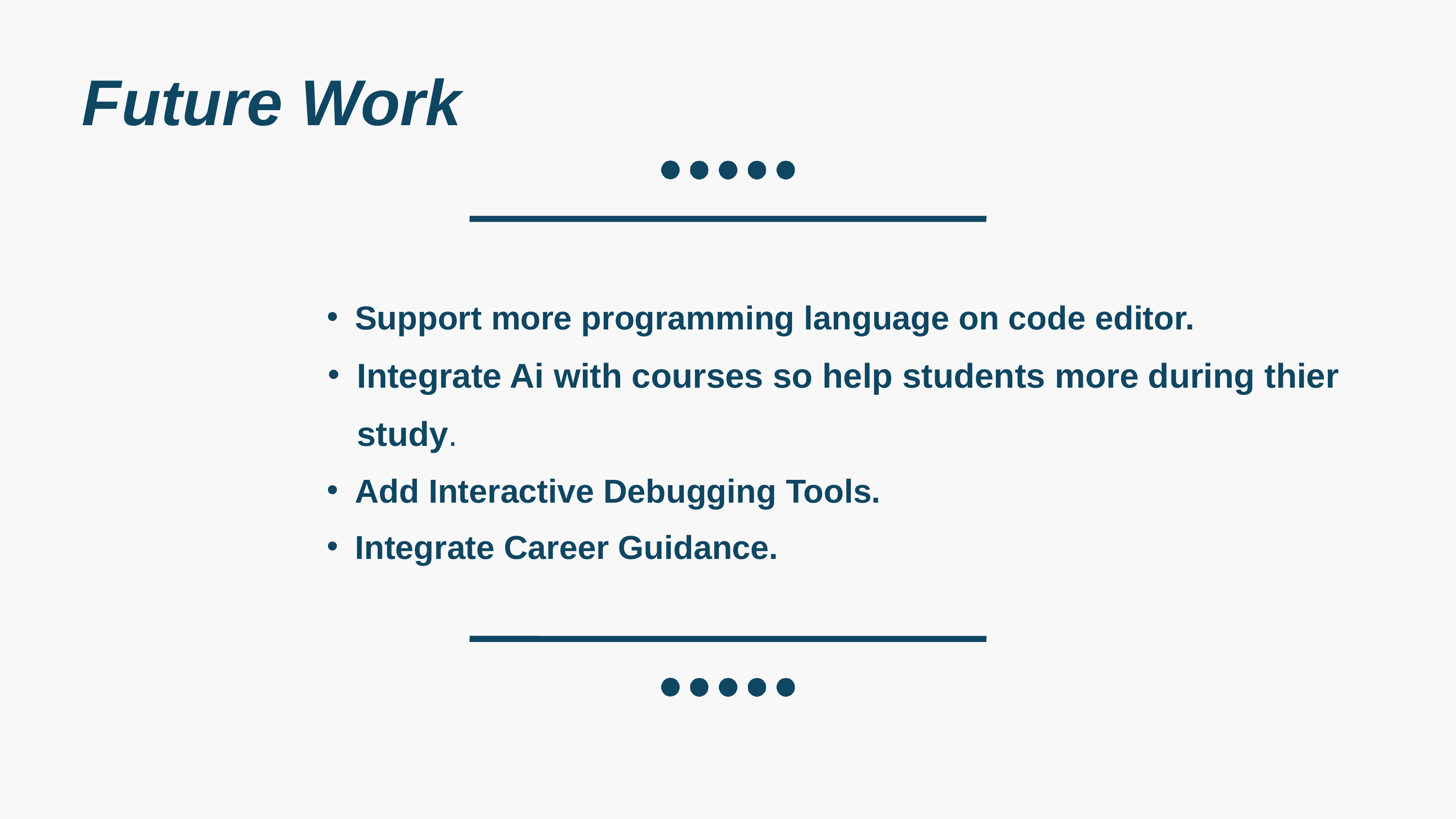

Future Work

Support more programming language on code editor.
Integrate Ai with courses so help students more during thier study.
Add Interactive Debugging Tools.
Integrate Career Guidance.